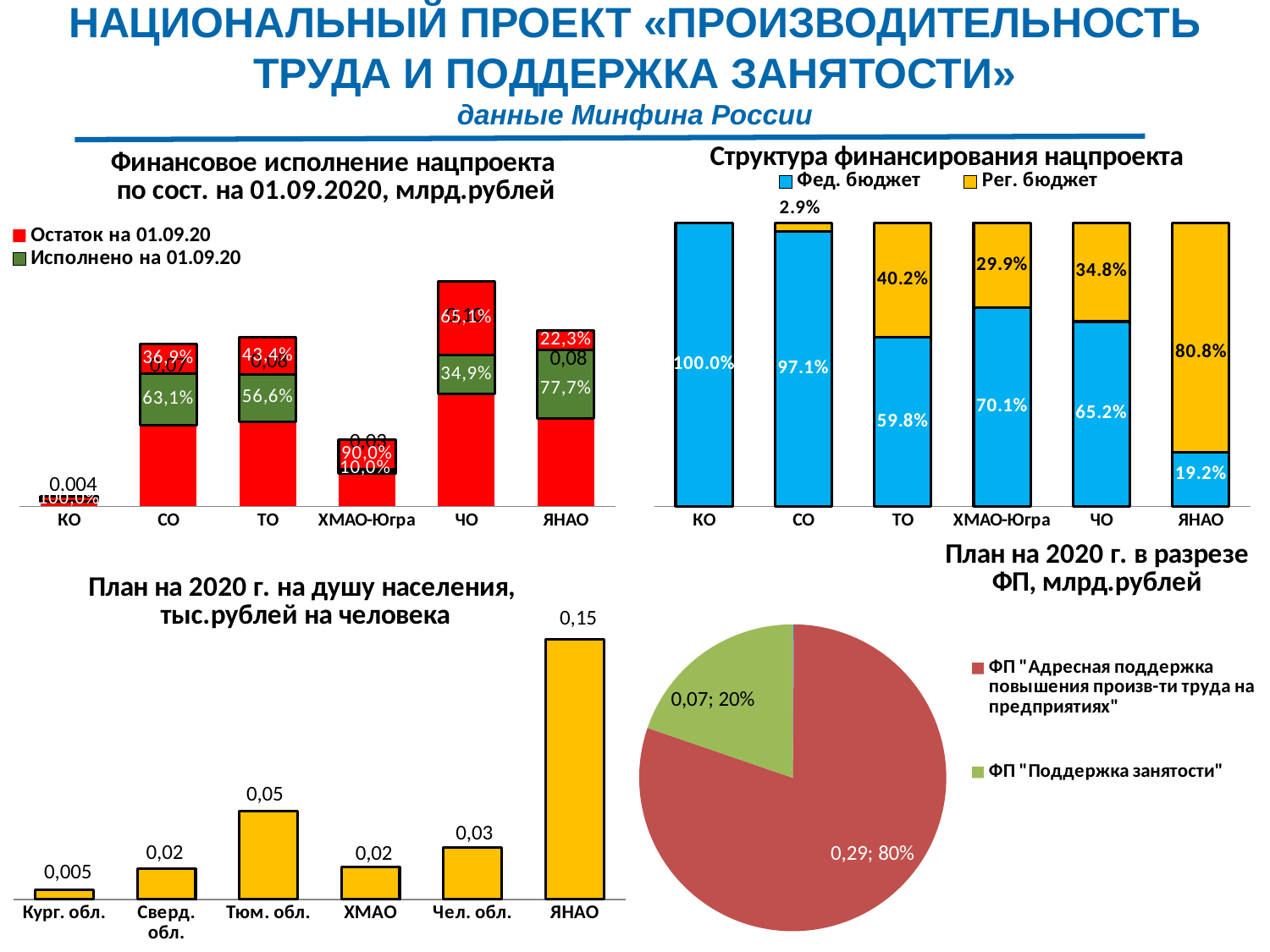

# НАЦИОНАЛЬНЫЙ ПРОЕКТ «ПРОИЗВОДИТЕЛЬНОСТЬ ТРУДА И ПОДДЕРЖКА ЗАНЯТОСТИ» данные Минфина России

### Chart: Финансовое исполнение нацпроекта
по сост. на 01.09.2020, млрд.рублей

| Category | Остаток на 01.09.20 | Исполнено на 01.09.20 |  |
|---|---|---|---|
| КО | 4.5 | 0.0 | 4.5 |
| СО | 73.38249999999998 | 46.304649999999995 | 27.077849999999987 |
| ТО | 76.19463 | 43.08721022 | 33.10741978000001 |
| ХМАО-Югра | 30.10859999999989 | 3.0093415299999995 | 27.09925847000003 |
| ЧО | 101.37339999999998 | 35.34721296 | 66.02618703999946 |
| ЯНАО | 79.3131 | 61.65880000000001 | 17.65430000000003 |

### Chart: Структура финансирования нацпроекта

| Category | Фед. бюджет | Рег. бюджет |
|---|---|---|
| КО | 1.0 | 0.0 |
| СО | 0.9707968521105245 | 0.029203147889483368 |
| ТО | 0.5975434226795256 | 0.40245657732047896 |
| ХМАО-Югра | 0.7014075712587101 | 0.29859242874128994 |
| ЧО | 0.6523624540559949 | 0.3476375459440053 |
| ЯНАО | 0.19173503494378608 | 0.8082649650562089 |

### Chart: План на 2020 г. на душу населения,
тыс.рублей на человека

| Category | План на душу населения |
|---|---|
| Кург. обл. | 5.440262293179387 |
| Сверд. обл. | 17.02341231002706 |
| Тюм. обл. | 49.56019060553553 |
| ХМАО | 17.97876126486553 |
| Чел. обл. | 29.244838042343442 |
| ЯНАО | 145.67724136917658 |

### Chart

| Category |  |
|---|---|
| ФП "Системные меры по повышению произв-ти труда" | 0.519 |
| ФП "Адресная поддержка повышения произв-ти труда на предприятиях" | 292.3395 |
| ФП "Поддержка занятости" | 72.01373 |